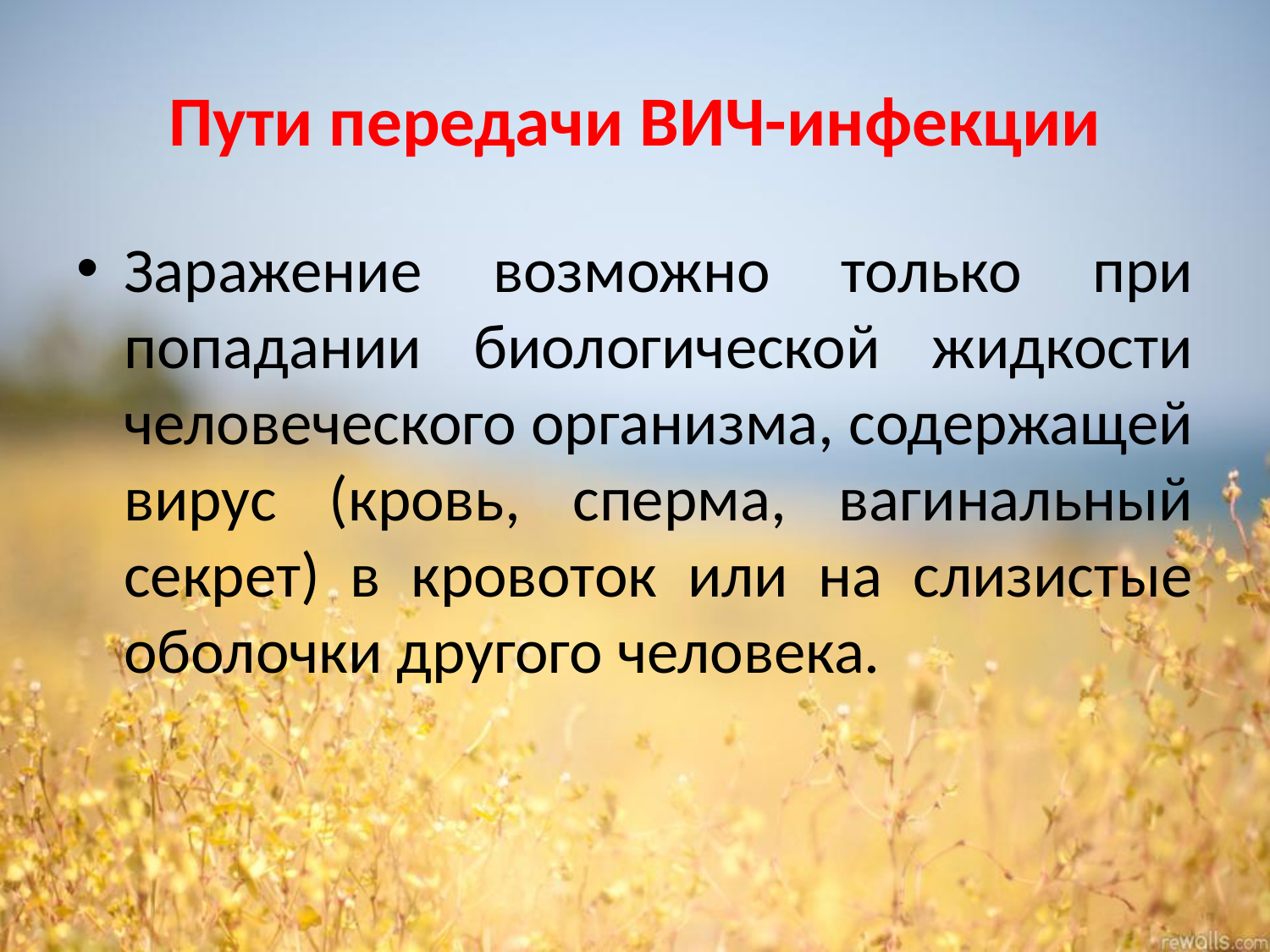

# Пути передачи ВИЧ-инфекции
Заражение возможно только при попадании биологической жидкости человеческого организма, содержащей вирус (кровь, сперма, вагинальный секрет) в кровоток или на слизистые оболочки другого человека.